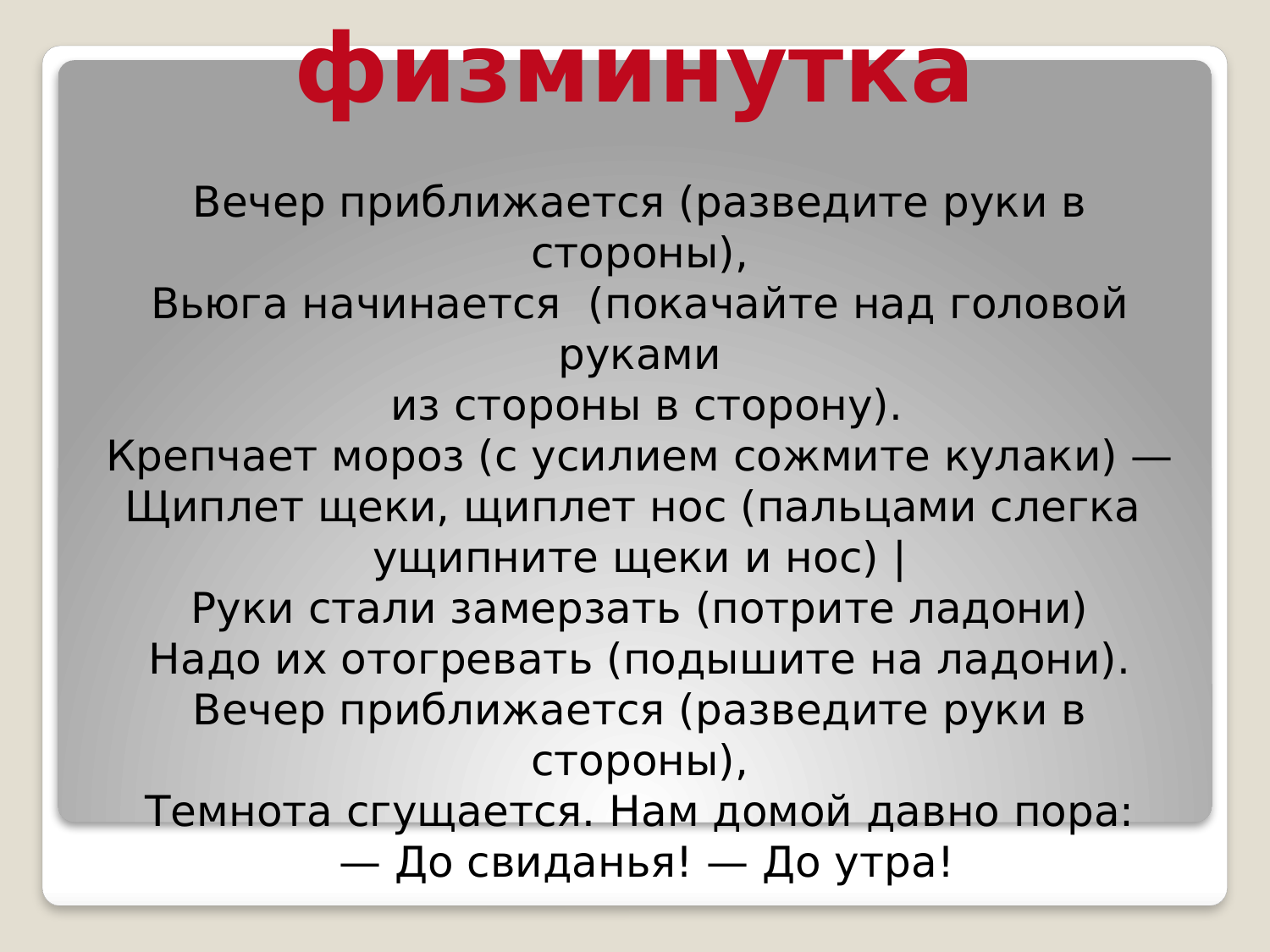

физминутка
Вечер приближается (разведите руки в стороны),
Вьюга начинается  (покачайте над головой руками
 из стороны в сторону).
Крепчает мороз (с усилием сожмите кулаки) —
Щиплет щеки, щиплет нос (пальцами слегка
ущипните щеки и нос) |
Руки стали замерзать (потрите ладони)
Надо их отогревать (подышите на ладони).
Вечер приближается (разведите руки в стороны),
Темнота сгущается. Нам домой давно пора:
 — До свиданья! — До утра!